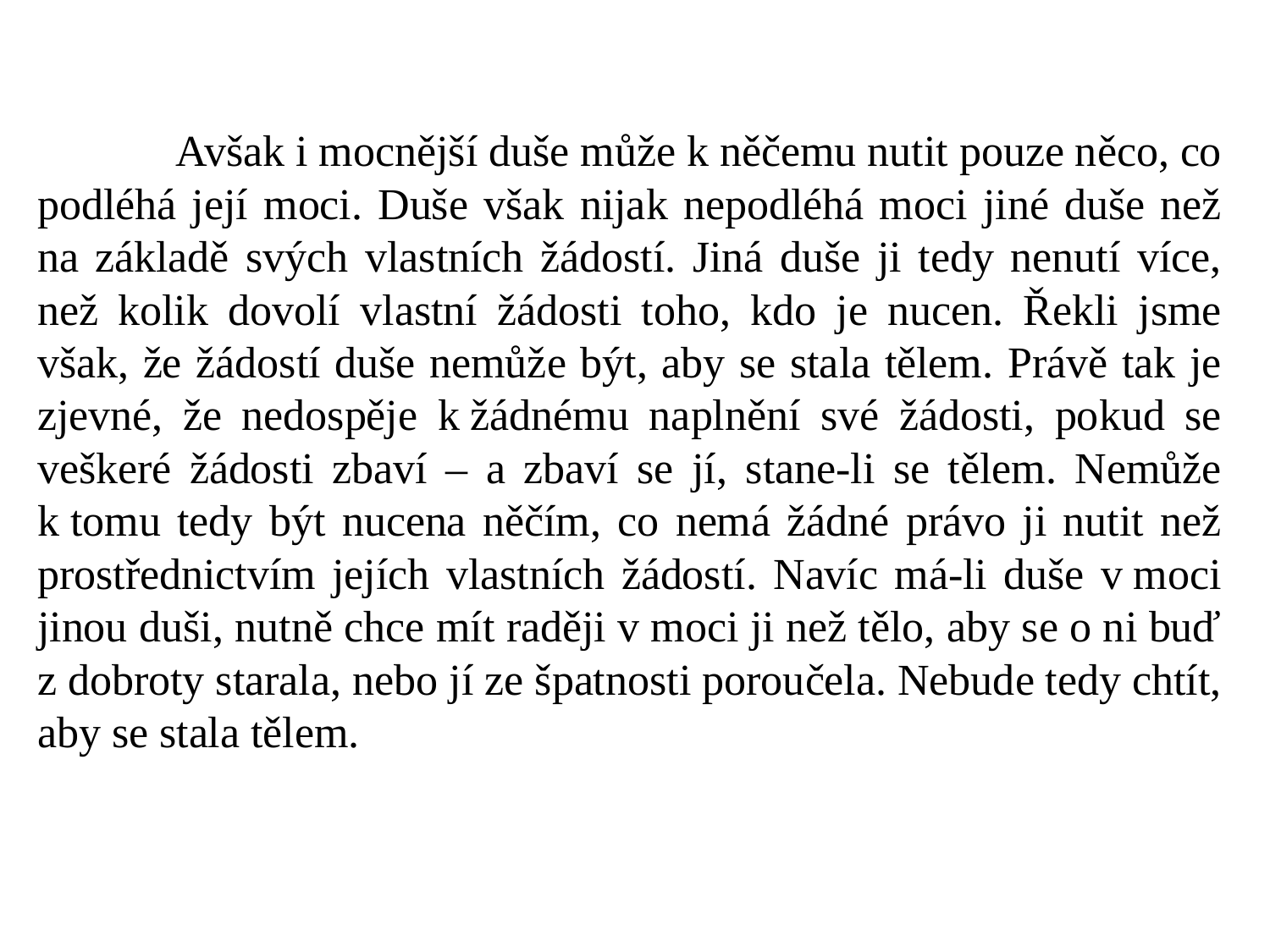

Avšak i mocnější duše může k něčemu nutit pouze něco, co podléhá její moci. Duše však nijak nepodléhá moci jiné duše než na základě svých vlastních žádostí. Jiná duše ji tedy nenutí více, než kolik dovolí vlastní žádosti toho, kdo je nucen. Řekli jsme však, že žádostí duše nemůže být, aby se stala tělem. Právě tak je zjevné, že nedospěje k žádnému naplnění své žádosti, pokud se veškeré žádosti zbaví – a zbaví se jí, stane-li se tělem. Nemůže k tomu tedy být nucena něčím, co nemá žádné právo ji nutit než prostřednictvím jejích vlastních žádostí. Navíc má-li duše v moci jinou duši, nutně chce mít raději v moci ji než tělo, aby se o ni buď z dobroty starala, nebo jí ze špatnosti poroučela. Nebude tedy chtít, aby se stala tělem.